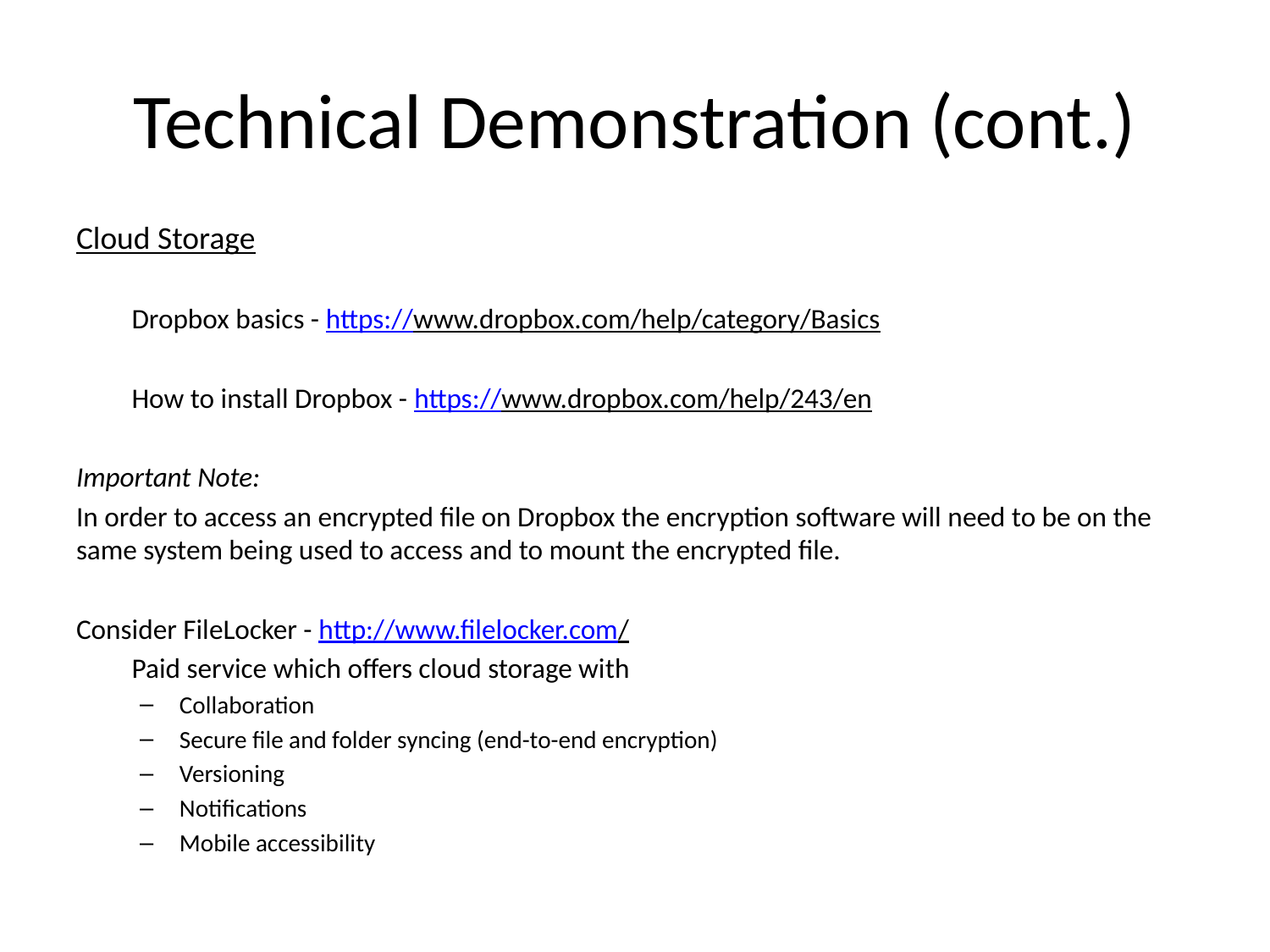

# Technical Demonstration (cont.)
Cloud Storage

Dropbox basics - https://www.dropbox.com/help/category/Basics

How to install Dropbox - https://www.dropbox.com/help/243/en

Important Note:
In order to access an encrypted file on Dropbox the encryption software will need to be on the same system being used to access and to mount the encrypted file.

Consider FileLocker - http://www.filelocker.com/
Paid service which offers cloud storage with
Collaboration
Secure file and folder syncing (end-to-end encryption)
Versioning
Notifications
Mobile accessibility